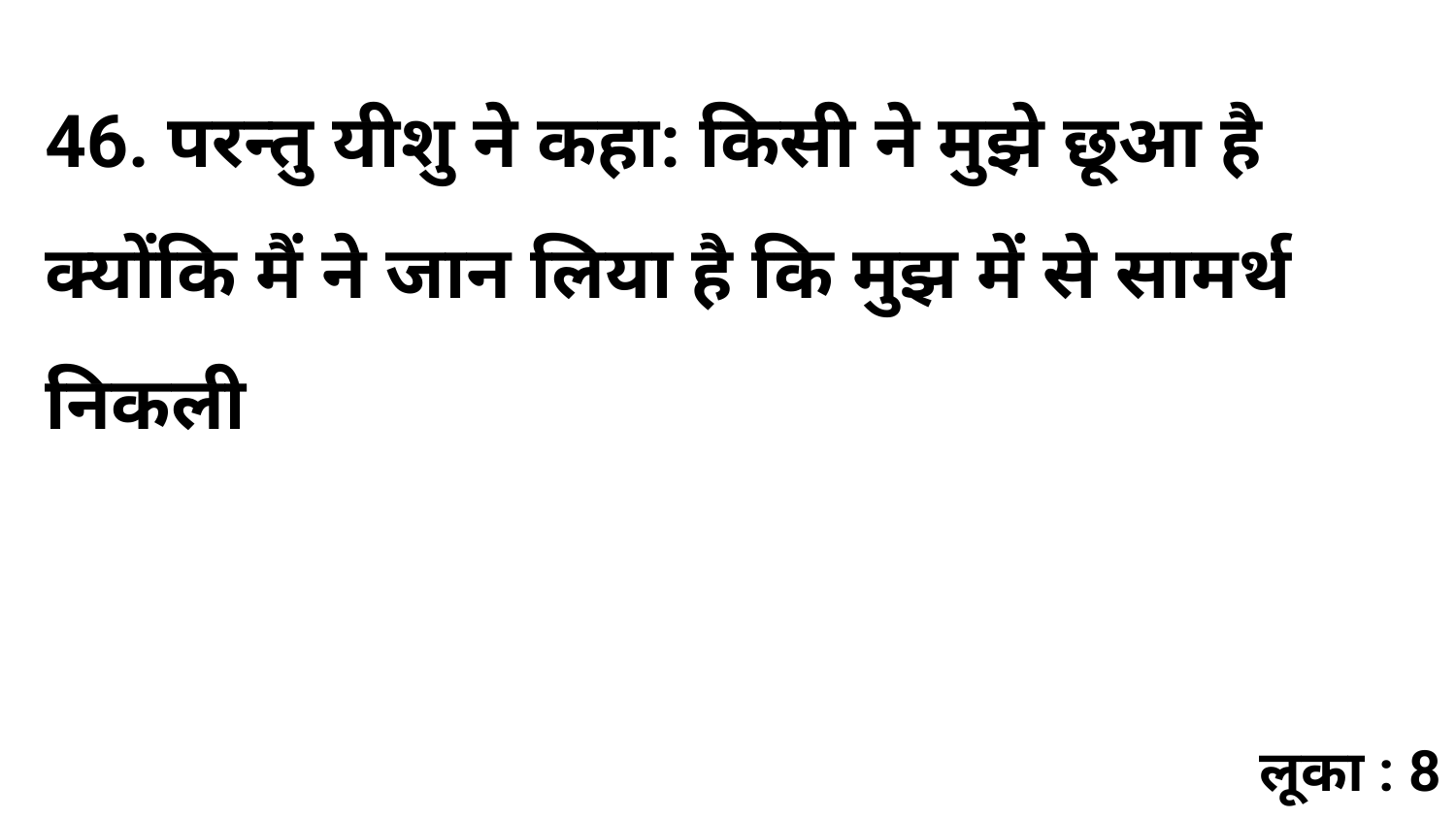

46. परन्तु यीशु ने कहा: किसी ने मुझे छूआ है क्योंकि मैं ने जान लिया है कि मुझ में से सामर्थ निकली
लूका : 8